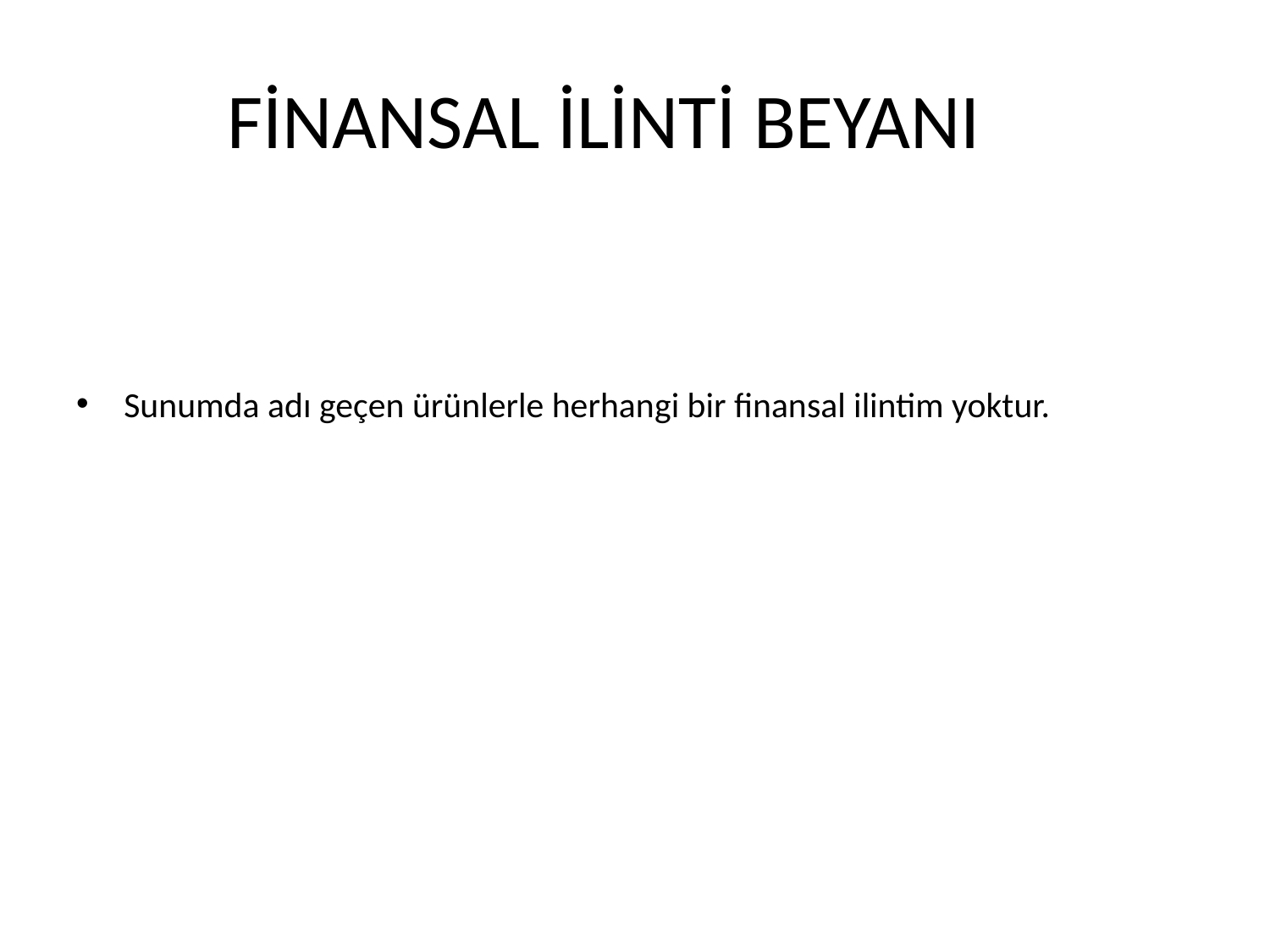

# FİNANSAL İLİNTİ BEYANI

Sunumda adı geçen ürünlerle herhangi bir finansal ilintim yoktur.